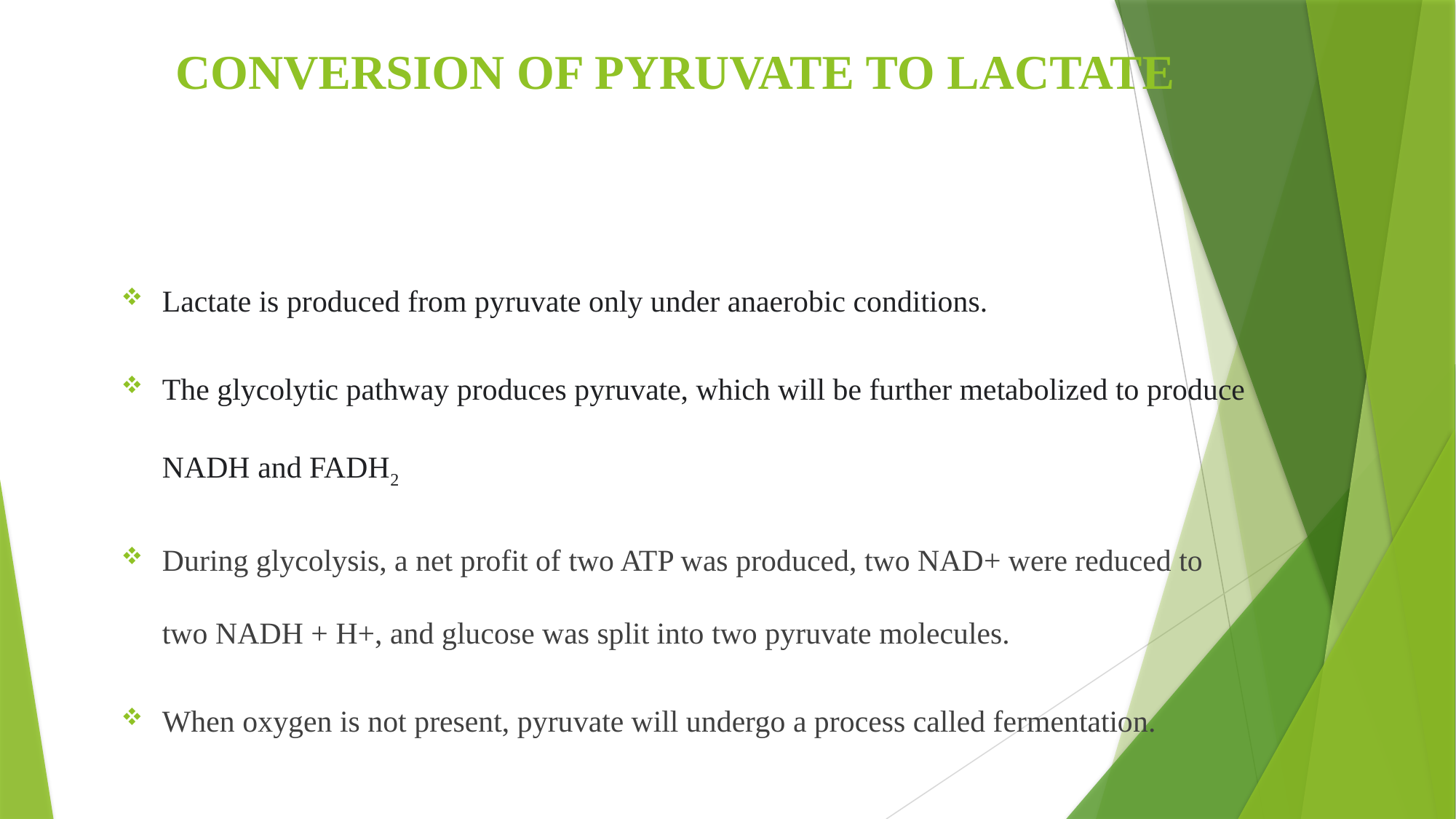

# CONVERSION OF PYRUVATE TO LACTATE
Lactate is produced from pyruvate only under anaerobic conditions.
The glycolytic pathway produces pyruvate, which will be further metabolized to produce NADH and FADH2
During glycolysis, a net profit of two ATP was produced, two NAD+ were reduced to two NADH + H+, and glucose was split into two pyruvate molecules.
When oxygen is not present, pyruvate will undergo a process called fermentation.